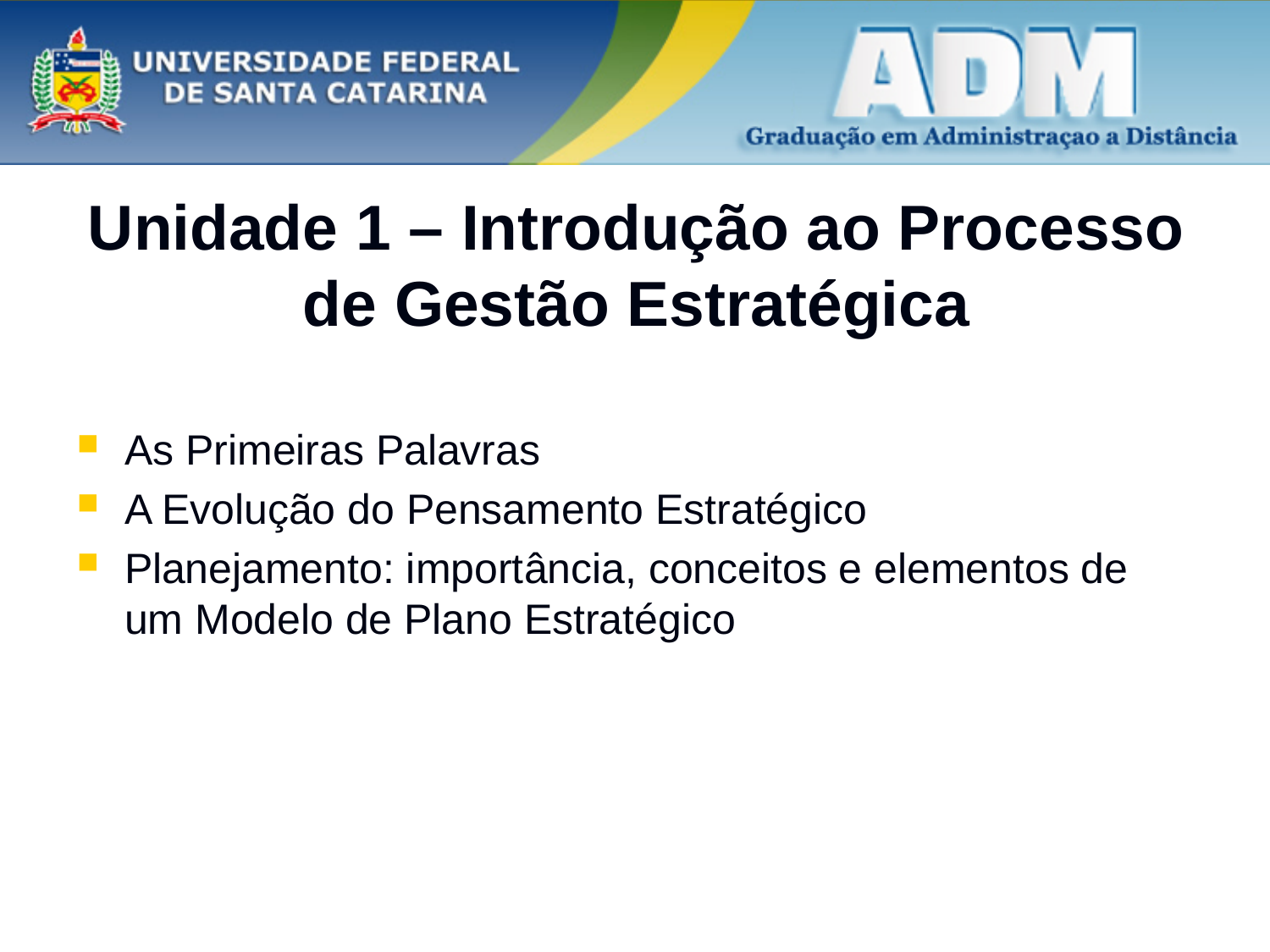

# Unidade 1 – Introdução ao Processo de Gestão Estratégica
As Primeiras Palavras
A Evolução do Pensamento Estratégico
Planejamento: importância, conceitos e elementos de um Modelo de Plano Estratégico